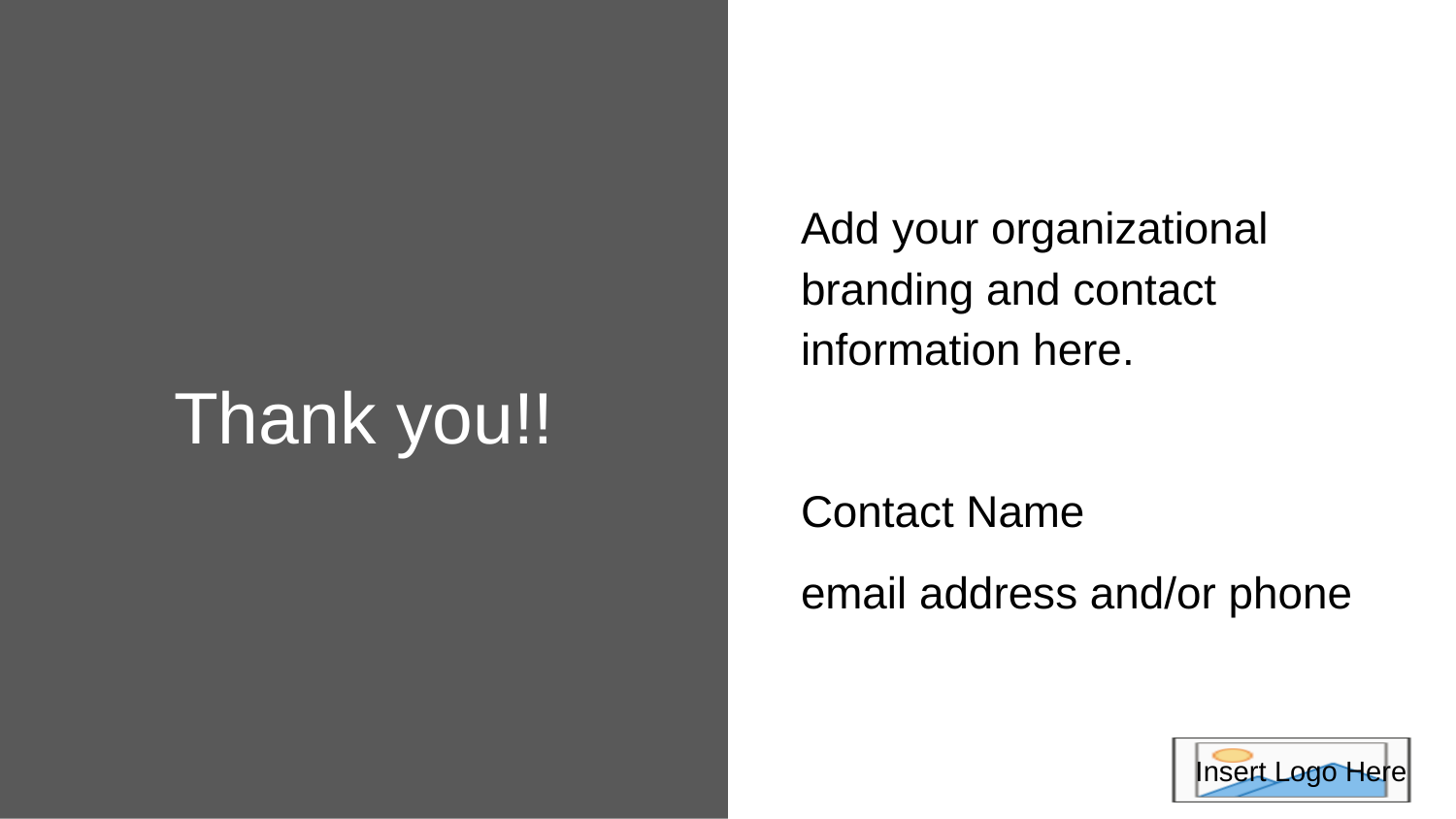

Add your organizational branding and contact information here.

Contact Name
email address and/or phone
Thank you!!